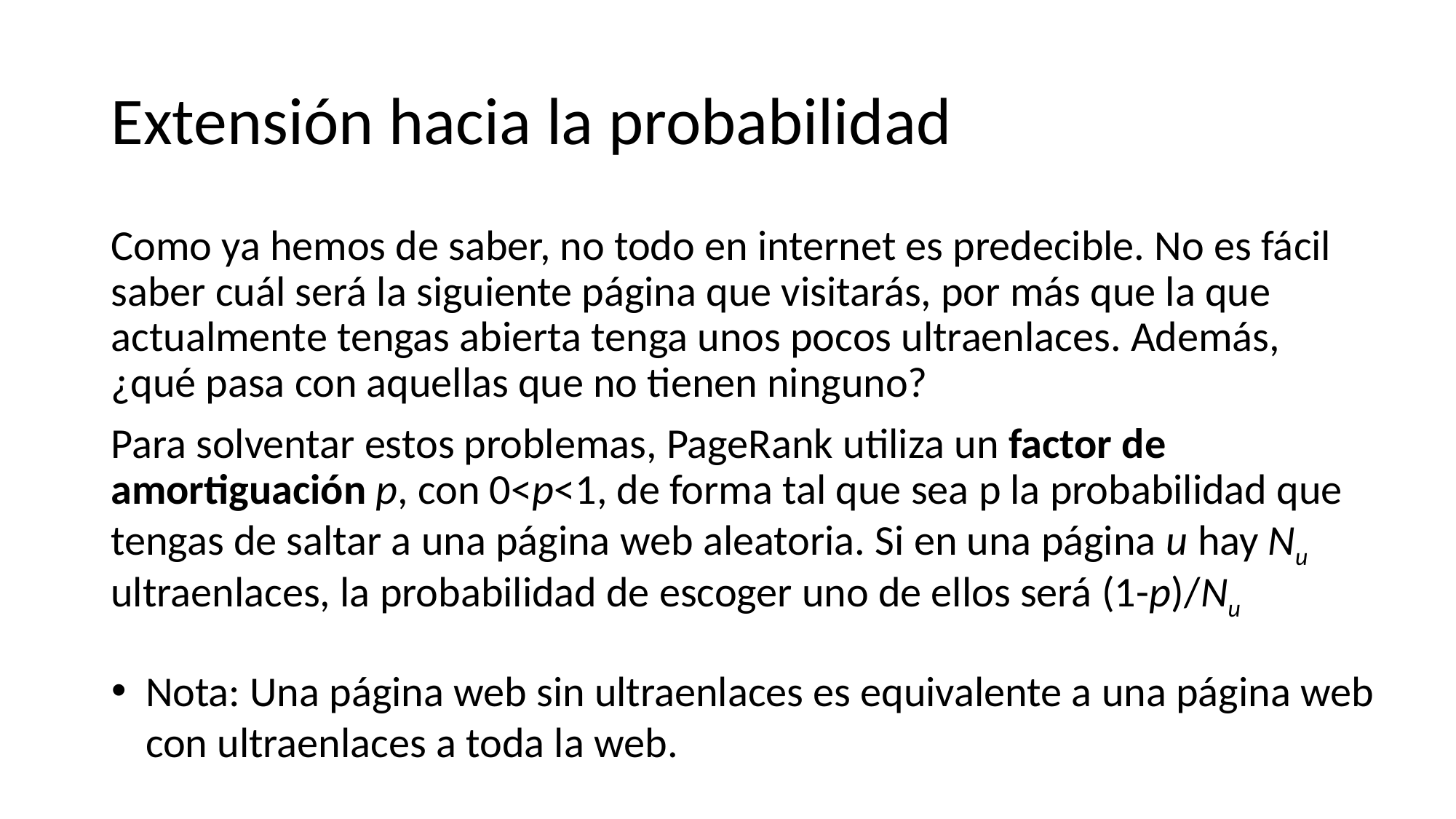

# Extensión hacia la probabilidad
Como ya hemos de saber, no todo en internet es predecible. No es fácil saber cuál será la siguiente página que visitarás, por más que la que actualmente tengas abierta tenga unos pocos ultraenlaces. Además, ¿qué pasa con aquellas que no tienen ninguno?
Para solventar estos problemas, PageRank utiliza un factor de amortiguación p, con 0<p<1, de forma tal que sea p la probabilidad que tengas de saltar a una página web aleatoria. Si en una página u hay Nu ultraenlaces, la probabilidad de escoger uno de ellos será (1-p)/Nu
Nota: Una página web sin ultraenlaces es equivalente a una página web con ultraenlaces a toda la web.